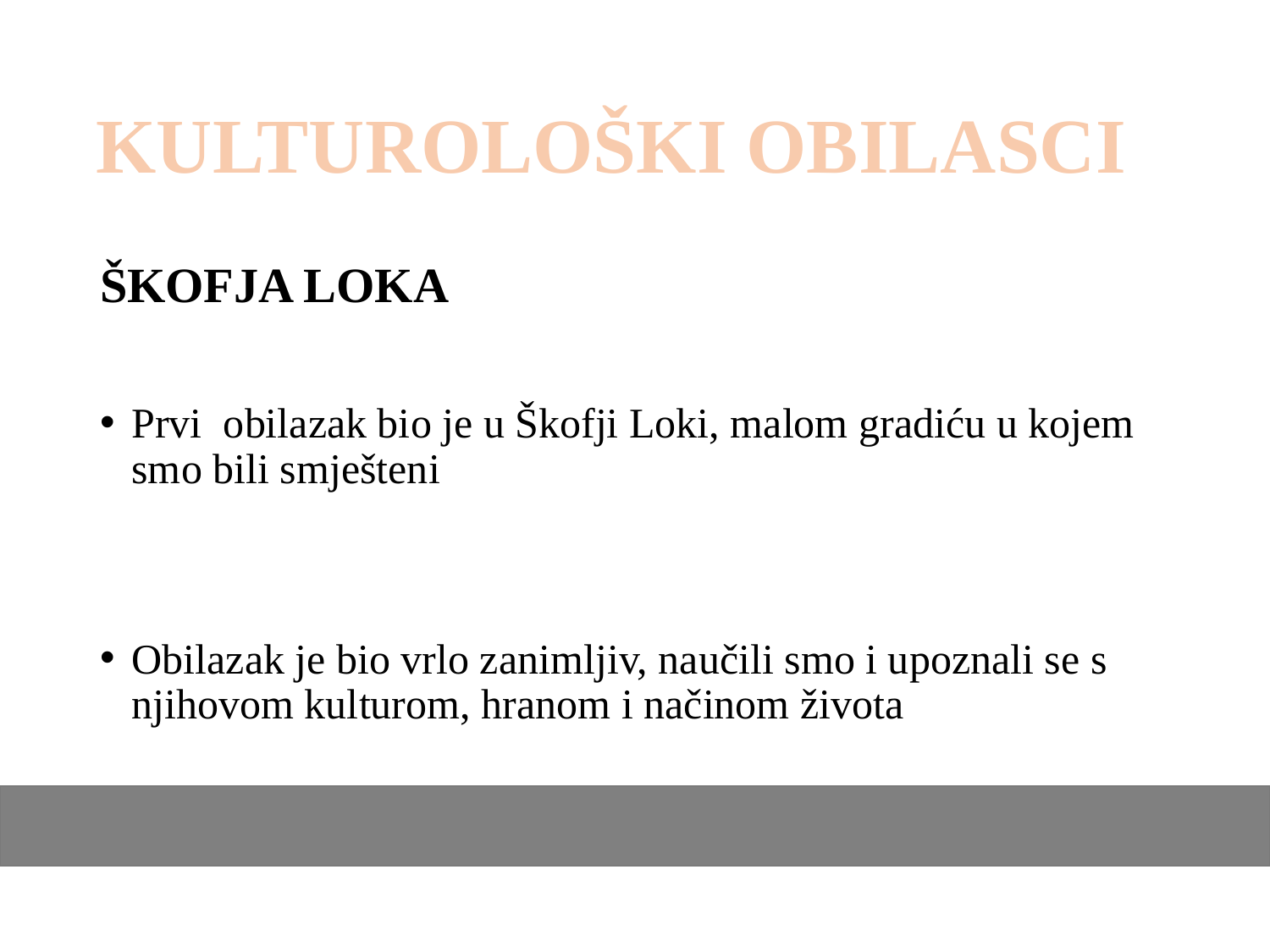

# KULTUROLOŠKI OBILASCI
ŠKOFJA LOKA

Prvi  obilazak bio je u Škofji Loki, malom gradiću u kojem smo bili smješteni

Obilazak je bio vrlo zanimljiv, naučili smo i upoznali se s njihovom kulturom, hranom i načinom života